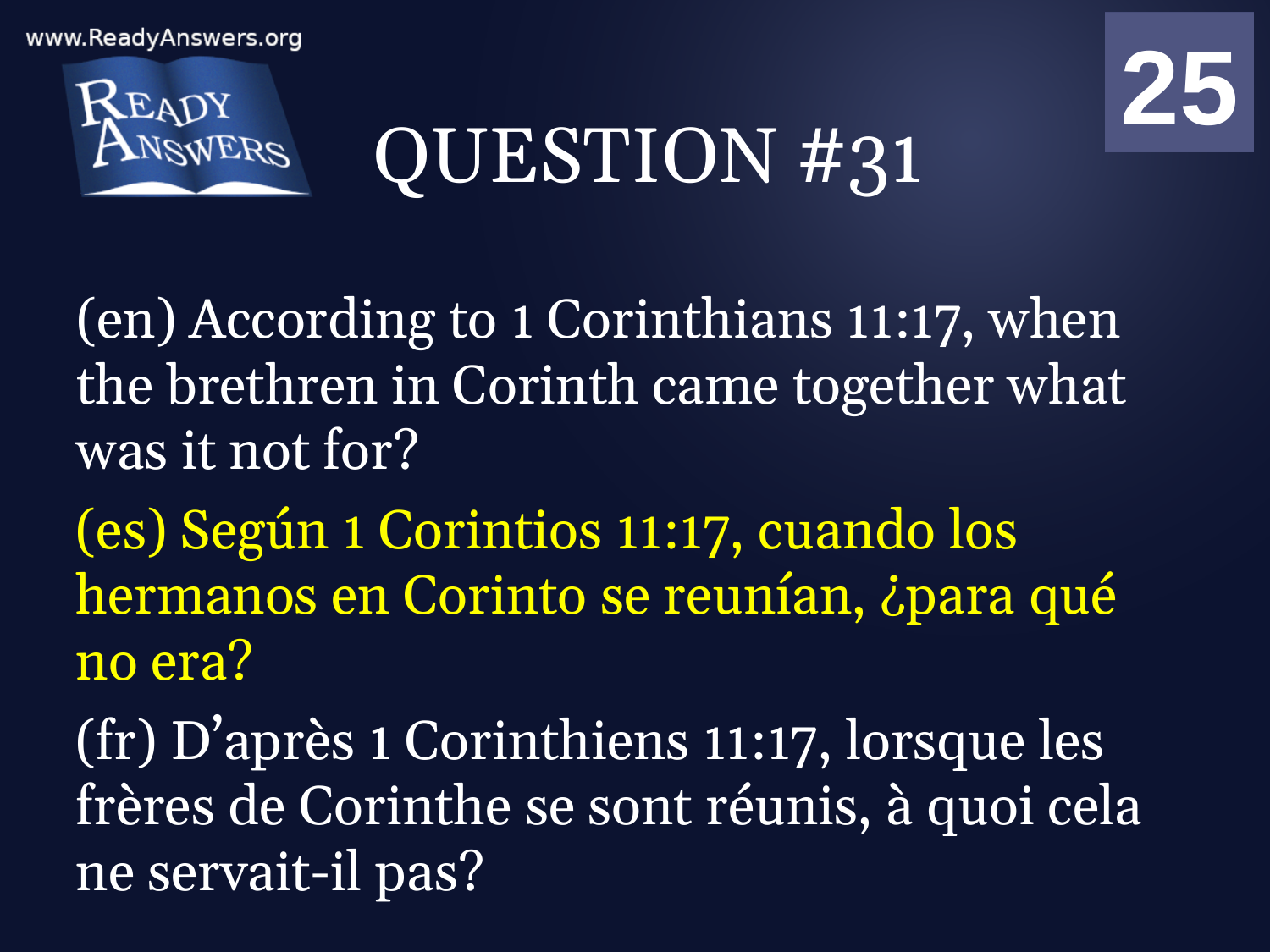

01
02
03
04
05
06
07
08
09
10
11
12
13
14
15
16
17
18
19
20
21
22
23
24
25
00
# QUESTION #31
(en) According to 1 Corinthians 11:17, when the brethren in Corinth came together what was it not for?
(es) Según 1 Corintios 11:17, cuando los hermanos en Corinto se reunían, ¿para qué no era?
(fr) D’après 1 Corinthiens 11:17, lorsque les frères de Corinthe se sont réunis, à quoi cela ne servait-il pas?